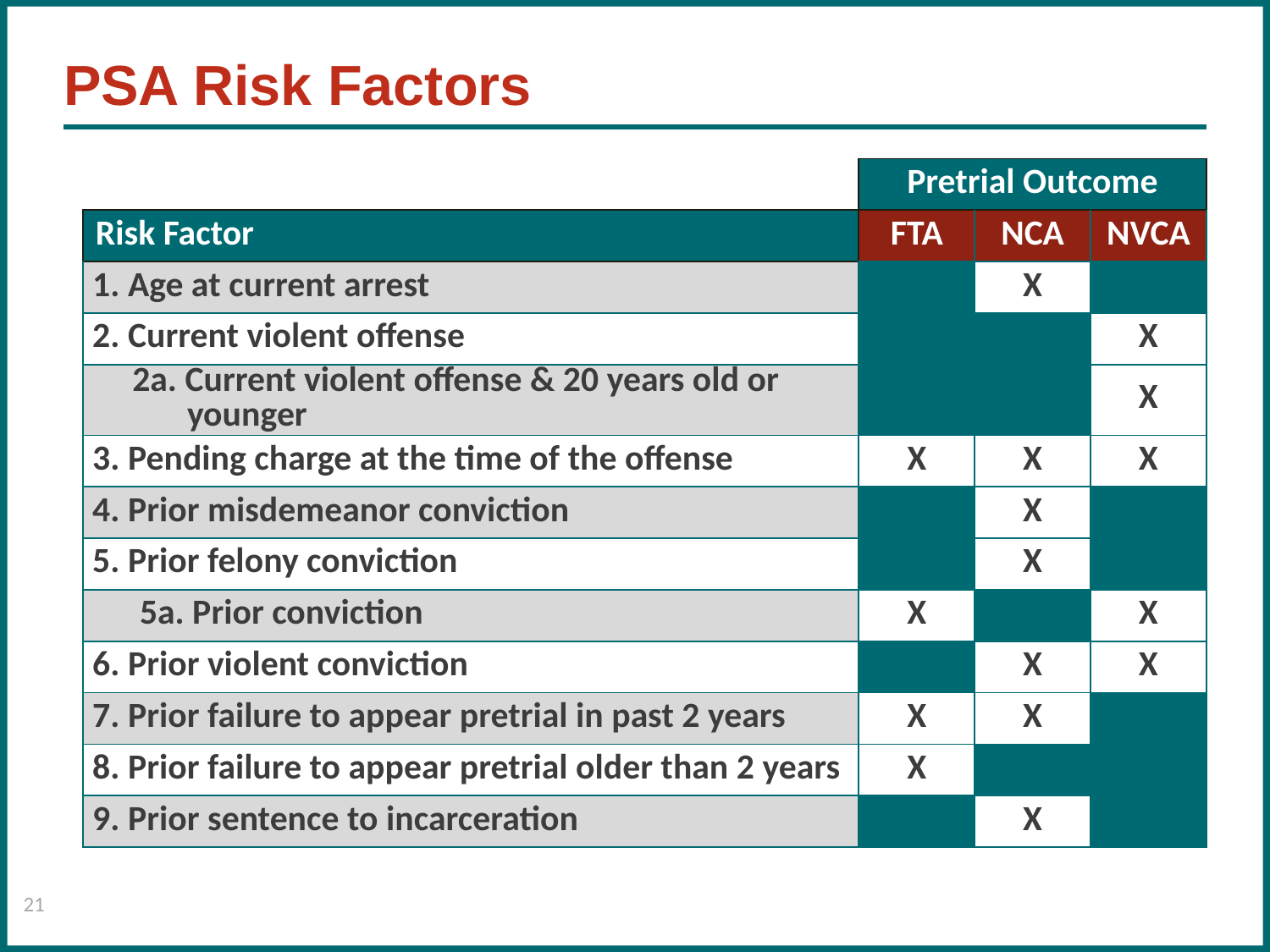

# PSA Risk Factors
|  | Pretrial Outcome |  |  |
| --- | --- | --- | --- |
| Risk Factor | FTA | NCA | NVCA |
| 1. Age at current arrest |  | X |  |
| 2. Current violent offense |  |  | X |
| 2a. Current violent offense & 20 years old or younger |  |  | X |
| 3. Pending charge at the time of the offense | X | X | X |
| 4. Prior misdemeanor conviction |  | X |  |
| 5. Prior felony conviction |  | X |  |
| 5a. Prior conviction | X |  | X |
| 6. Prior violent conviction |  | X | X |
| 7. Prior failure to appear pretrial in past 2 years | X | X |  |
| 8. Prior failure to appear pretrial older than 2 years | X |  |  |
| 9. Prior sentence to incarceration |  | X |  |
21